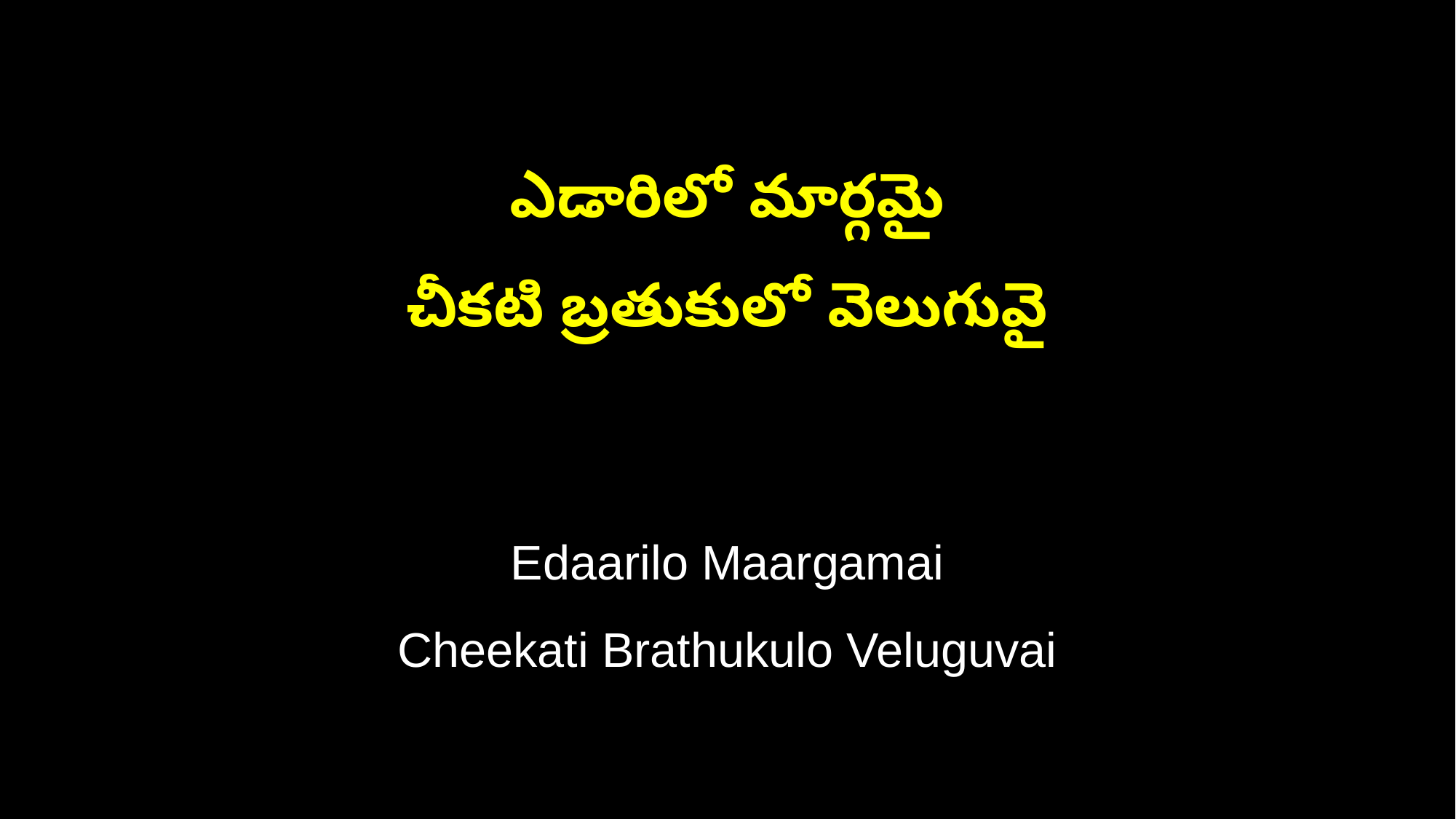

ఎడారిలో మార్గమై
చీకటి బ్రతుకులో వెలుగువై
Edaarilo Maargamai
Cheekati Brathukulo Veluguvai